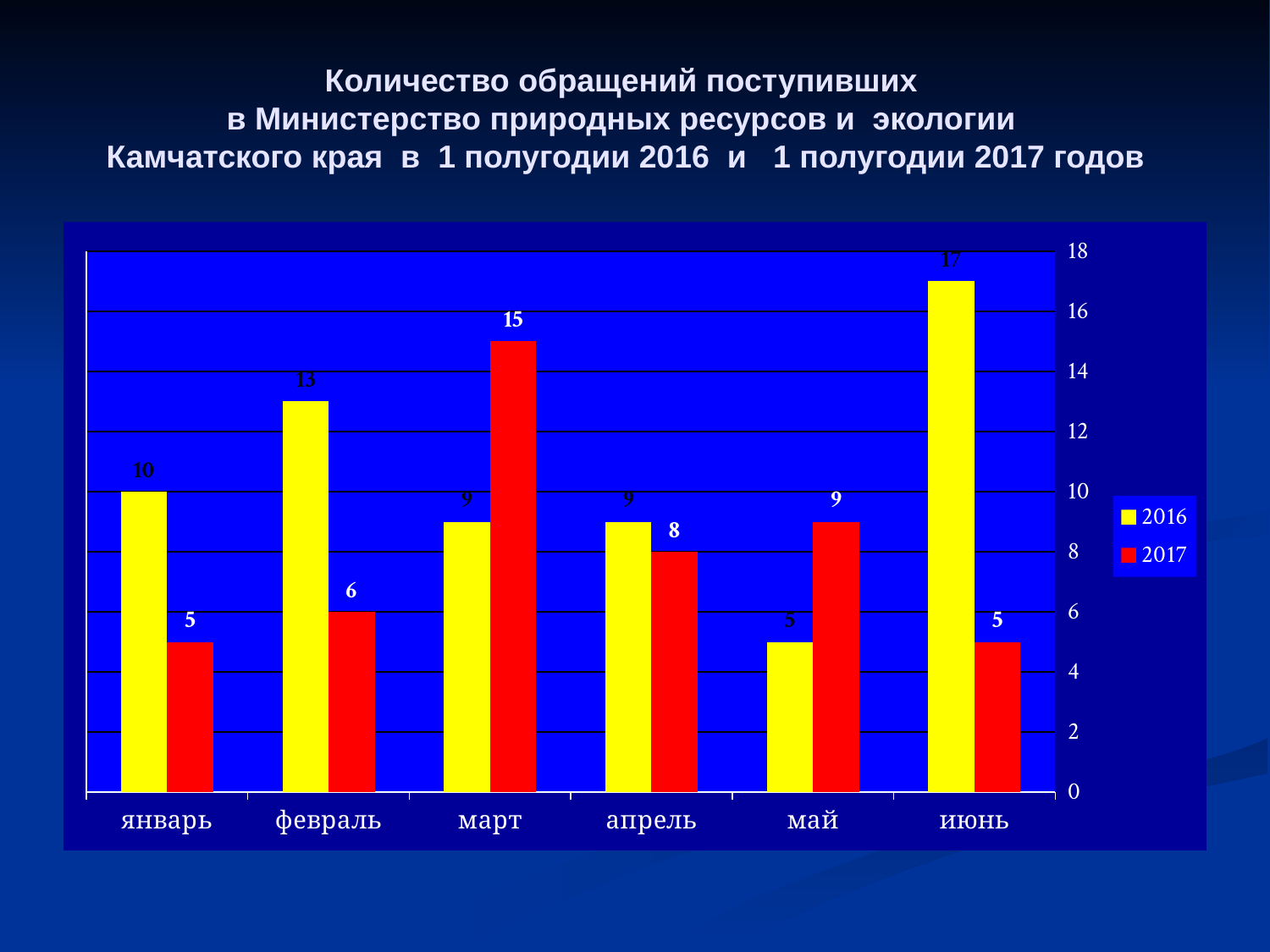

# Количество обращений поступивших в Министерство природных ресурсов и  экологии Камчатского края  в  1 полугодии 2016  и   1 полугодии 2017 годов

### Chart

| Category | 2016 | 2017 |
|---|---|---|
| январь | 10.0 | 5.0 |
| февраль | 13.0 | 6.0 |
| март | 9.0 | 15.0 |
| апрель | 9.0 | 8.0 |
| май | 5.0 | 9.0 |
| июнь | 17.0 | 5.0 |